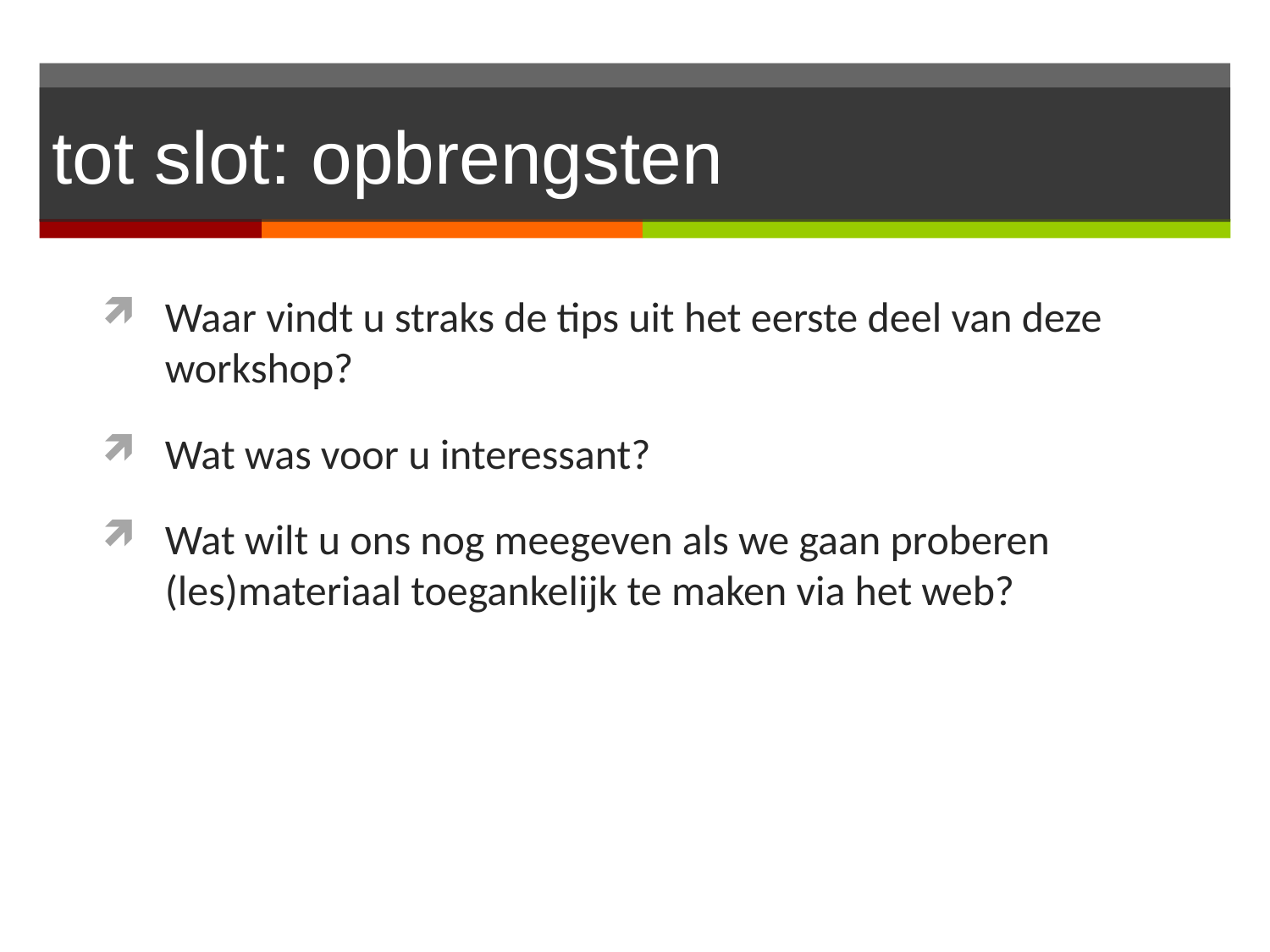

# tot slot: opbrengsten
Waar vindt u straks de tips uit het eerste deel van deze workshop?
Wat was voor u interessant?
Wat wilt u ons nog meegeven als we gaan proberen (les)materiaal toegankelijk te maken via het web?